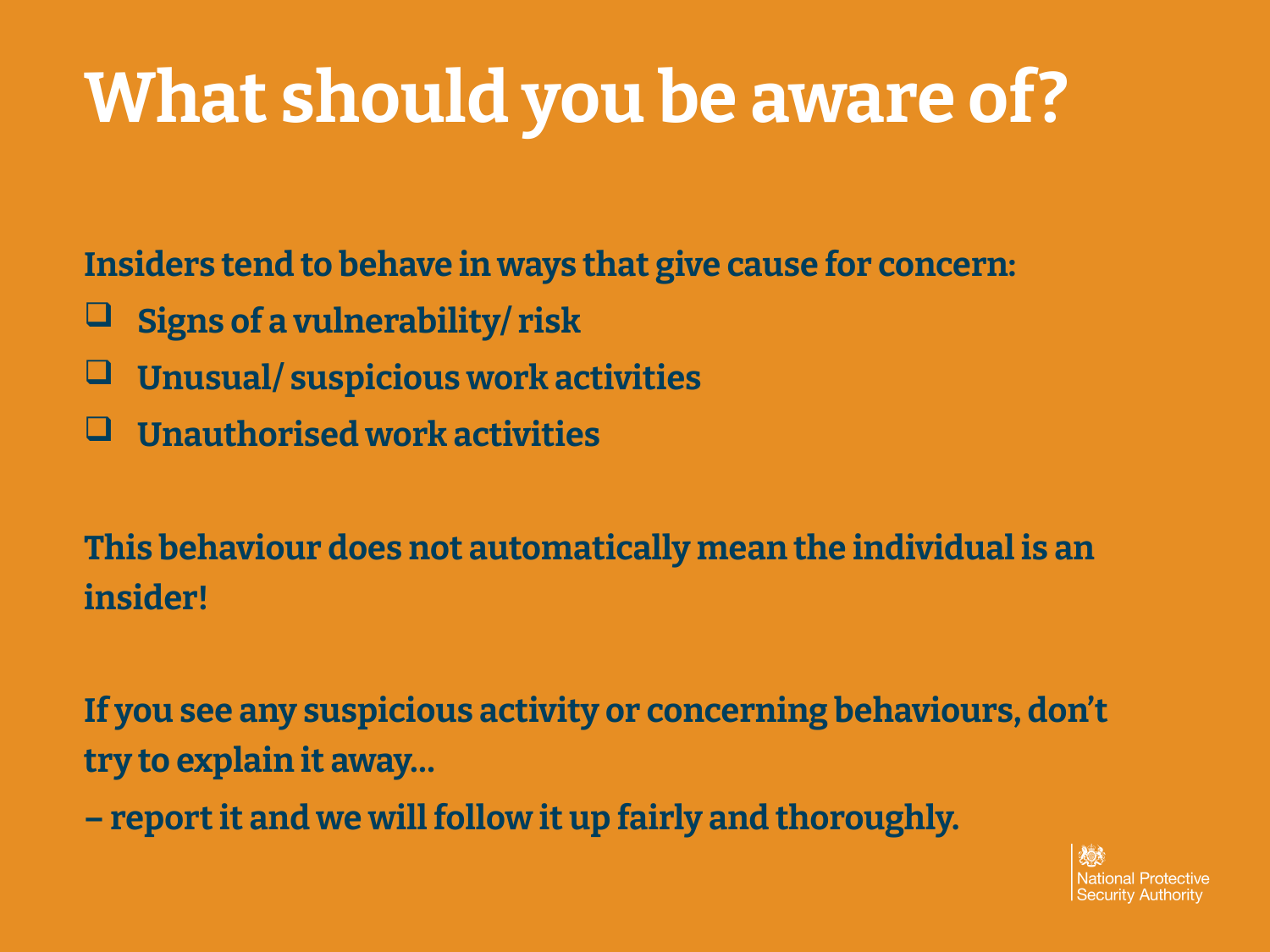

# What should you be aware of?
Insiders tend to behave in ways that give cause for concern:
Signs of a vulnerability/ risk
Unusual/ suspicious work activities
Unauthorised work activities

This behaviour does not automatically mean the individual is an insider!

If you see any suspicious activity or concerning behaviours, don’t try to explain it away…
– report it and we will follow it up fairly and thoroughly.